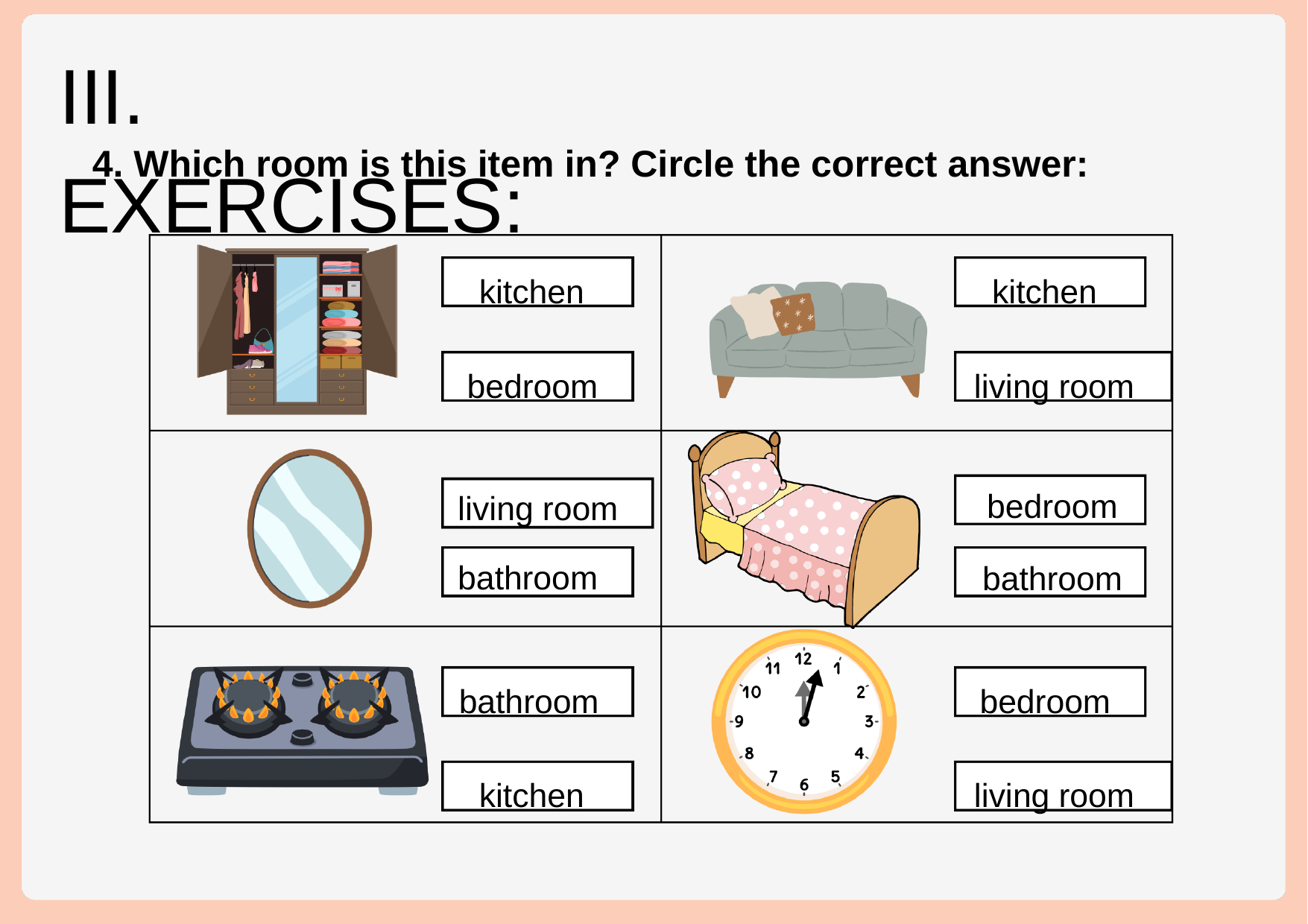

III. EXERCISES:
4. Which room is this item in? Circle the correct answer:
kitchen
kitchen
bedroom
living room
bedroom bathroom
living room bathroom
bathroom
bedroom
kitchen
living room